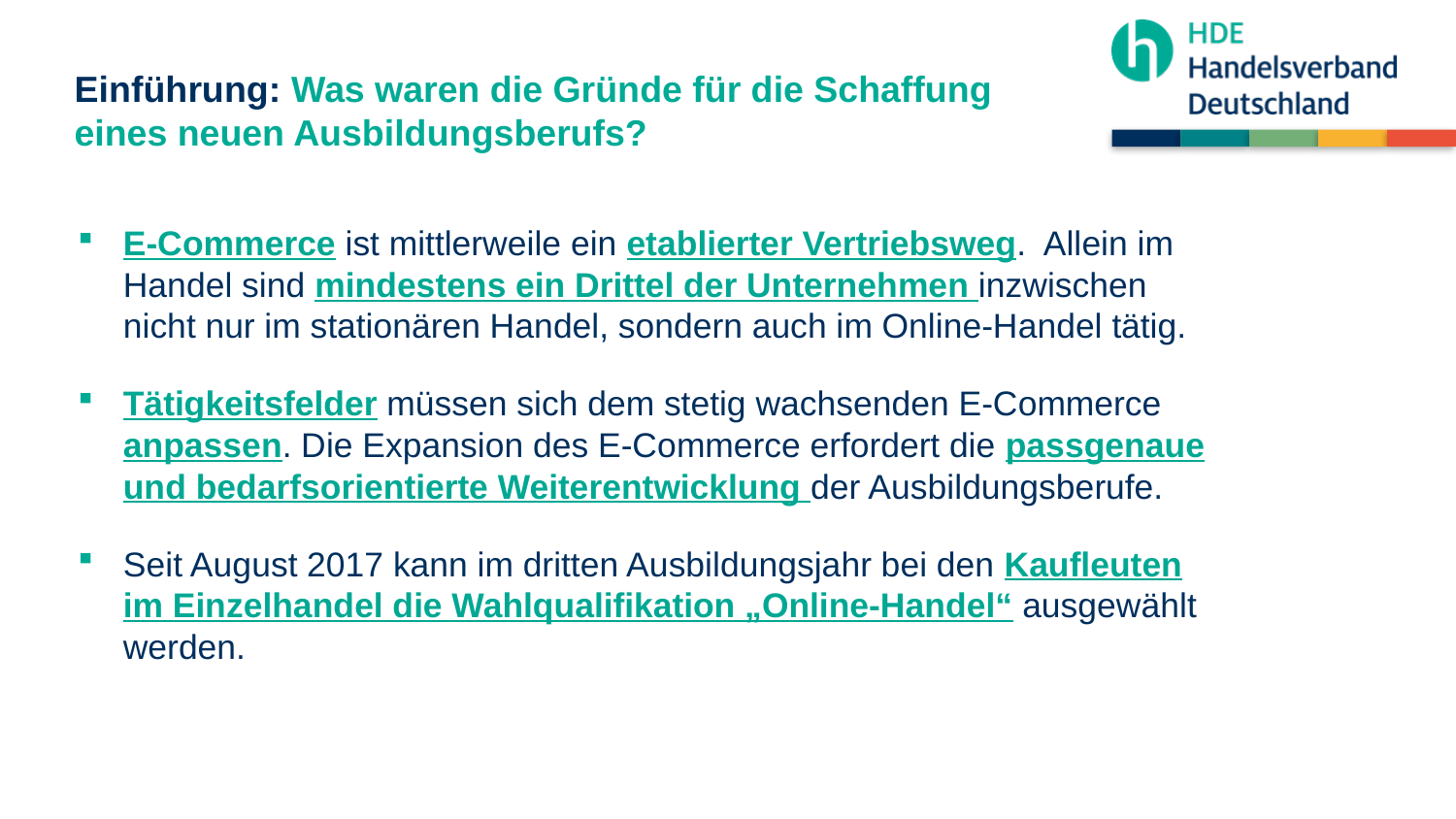

# Einführung: Was waren die Gründe für die Schaffung eines neuen Ausbildungsberufs?
E-Commerce ist mittlerweile ein etablierter Vertriebsweg.  Allein im Handel sind mindestens ein Drittel der Unternehmen inzwischen nicht nur im stationären Handel, sondern auch im Online-Handel tätig.
Tätigkeitsfelder müssen sich dem stetig wachsenden E-Commerce anpassen. Die Expansion des E-Commerce erfordert die passgenaue und bedarfsorientierte Weiterentwicklung der Ausbildungsberufe.
Seit August 2017 kann im dritten Ausbildungsjahr bei den Kaufleuten im Einzelhandel die Wahlqualifikation „Online-Handel“ ausgewählt werden.